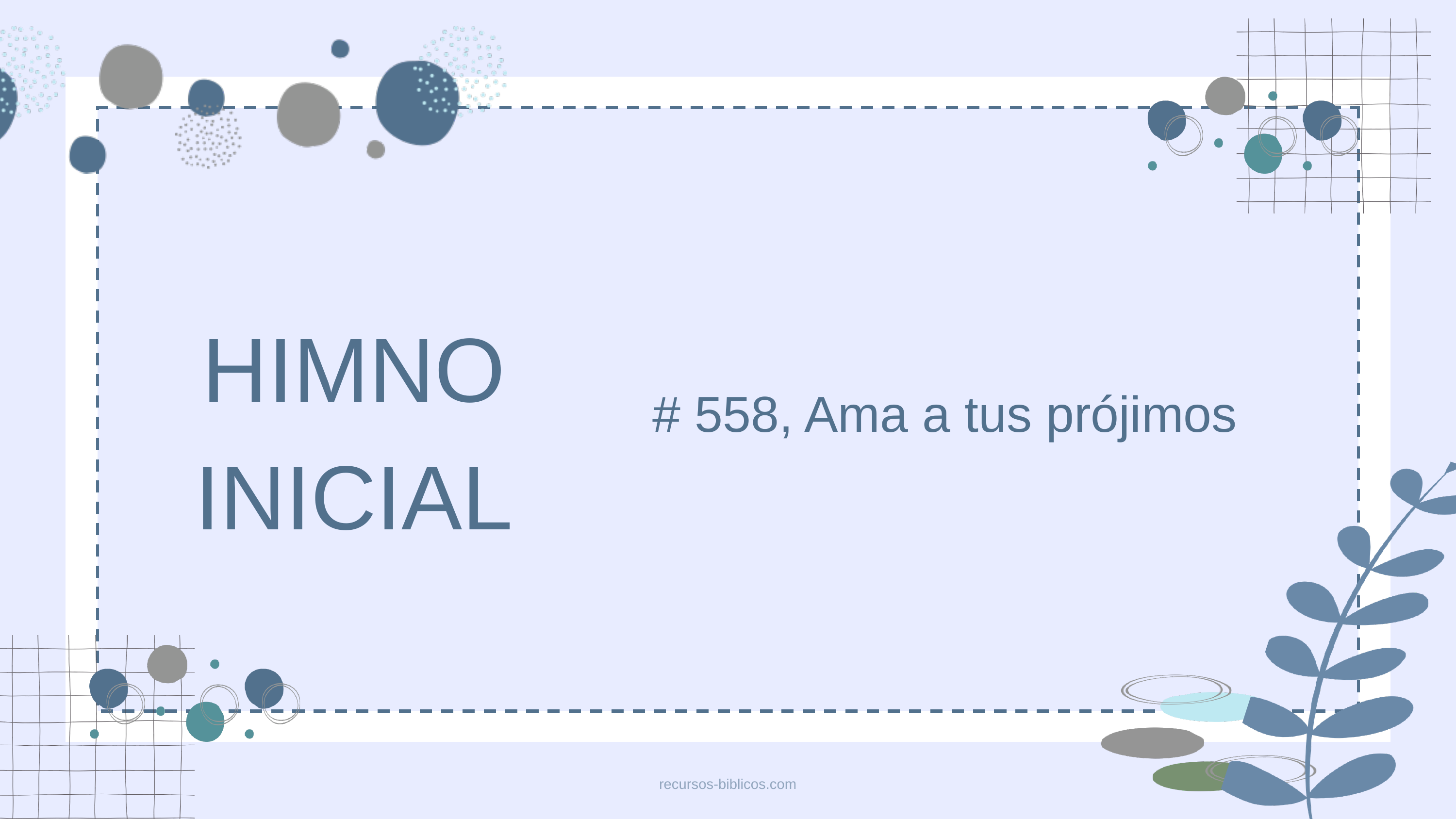

HIMNO INICIAL
# 558, Ama a tus prójimos

recursos-biblicos.com